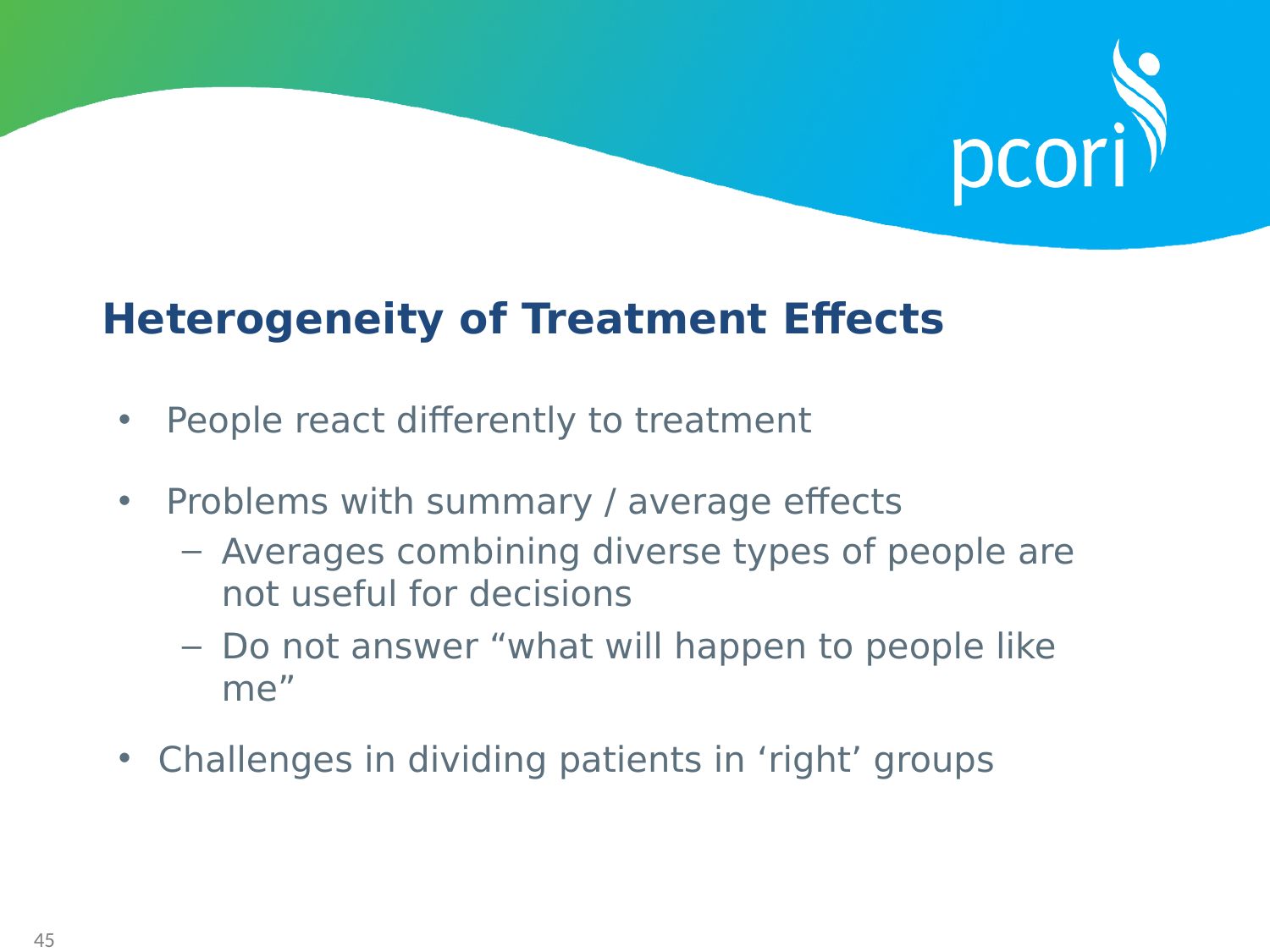

Heterogeneity of Treatment Effects
People react differently to treatment
Problems with summary / average effects
Averages combining diverse types of people are not useful for decisions
Do not answer “what will happen to people like me”
Challenges in dividing patients in ‘right’ groups
45